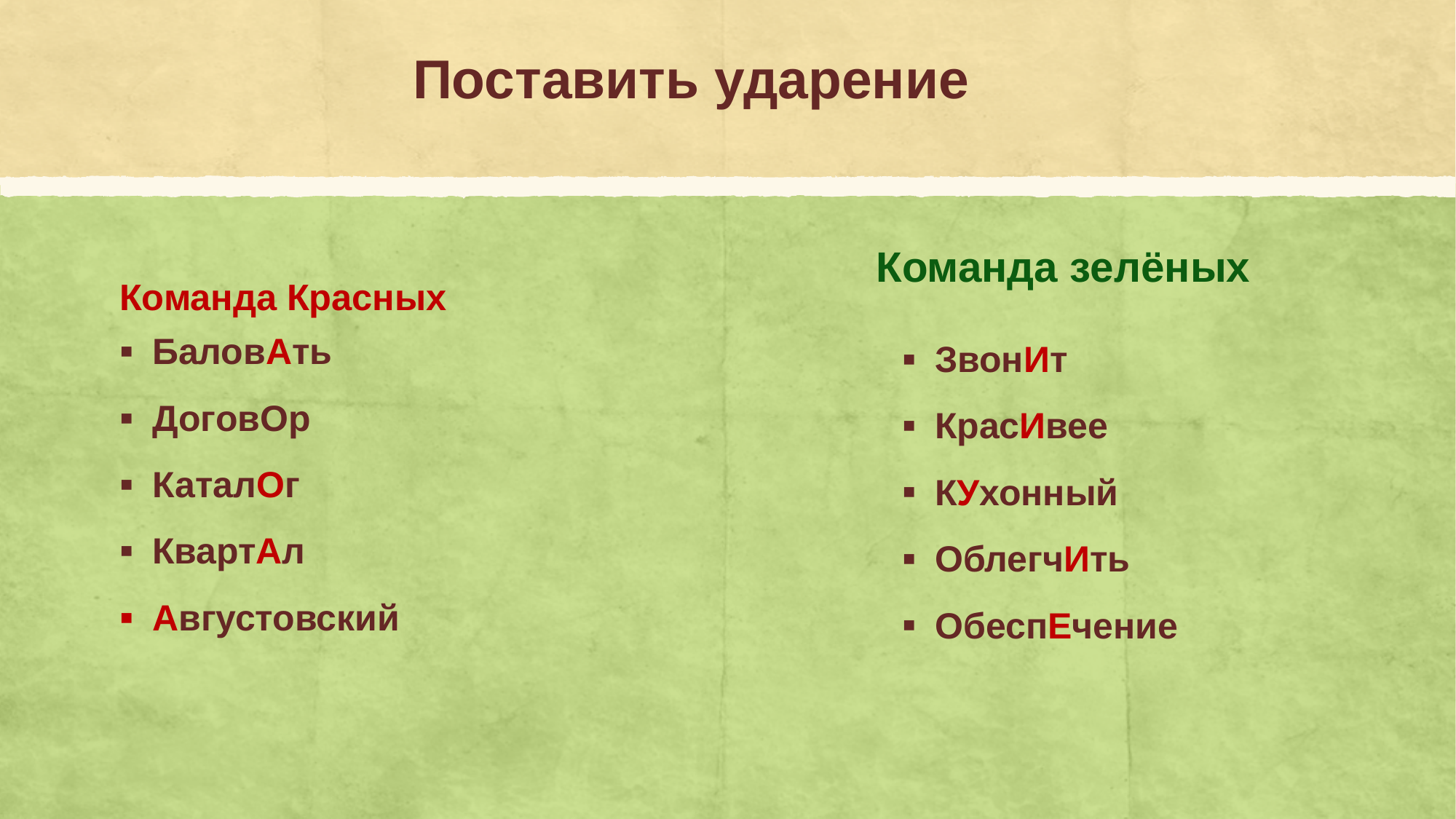

# Поставить ударение
Команда зелёных

Команда Красных

БаловАть
ДоговОр
КаталОг
КвартАл
Августовский

ЗвонИт
КрасИвее
КУхонный
ОблегчИть
ОбеспЕчение